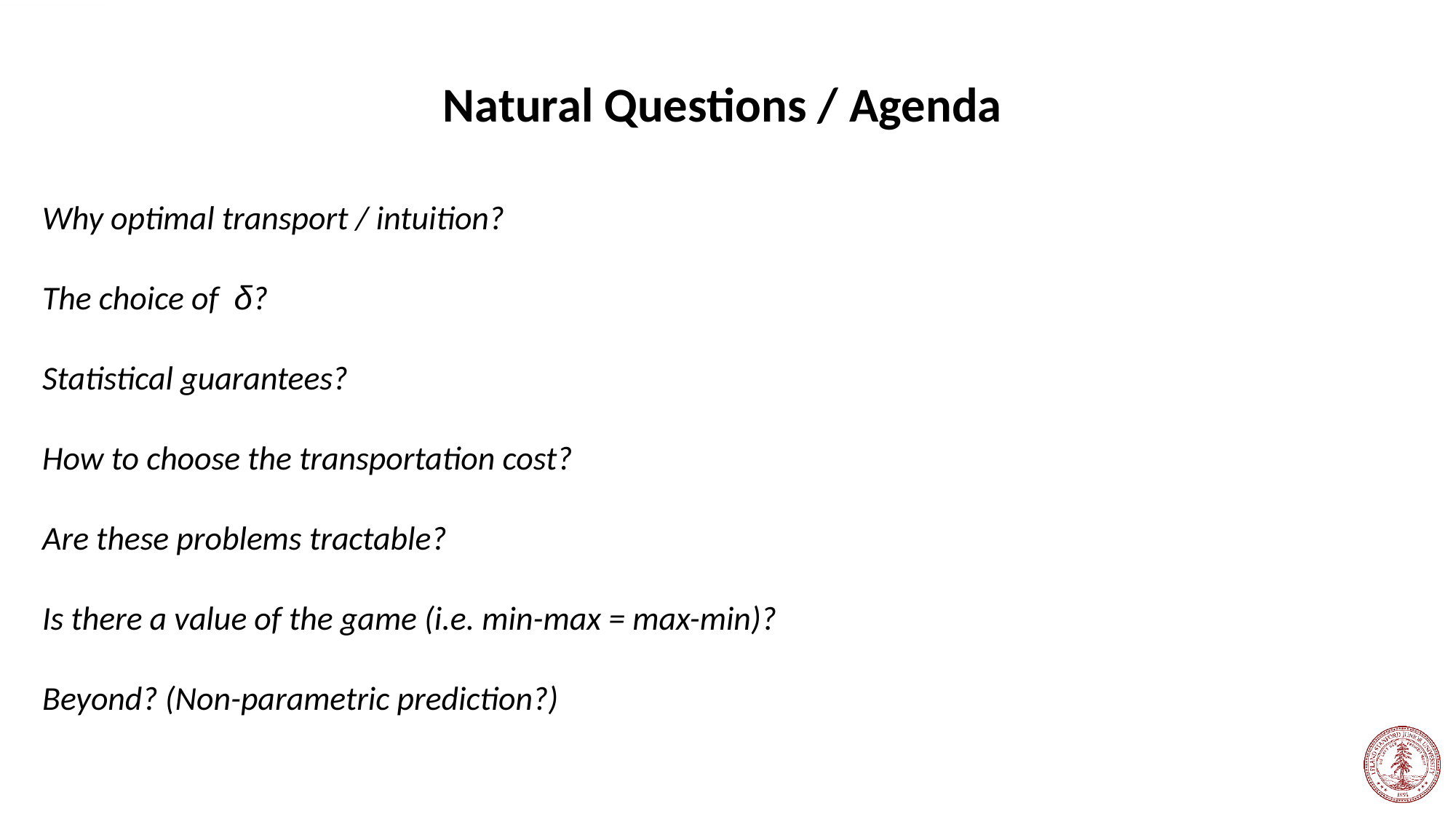

Natural Questions / Agenda
Why optimal transport / intuition?

The choice of  δ?

Statistical guarantees?

How to choose the transportation cost?

Are these problems tractable?

Is there a value of the game (i.e. min-max = max-min)?

Beyond? (Non-parametric prediction?)